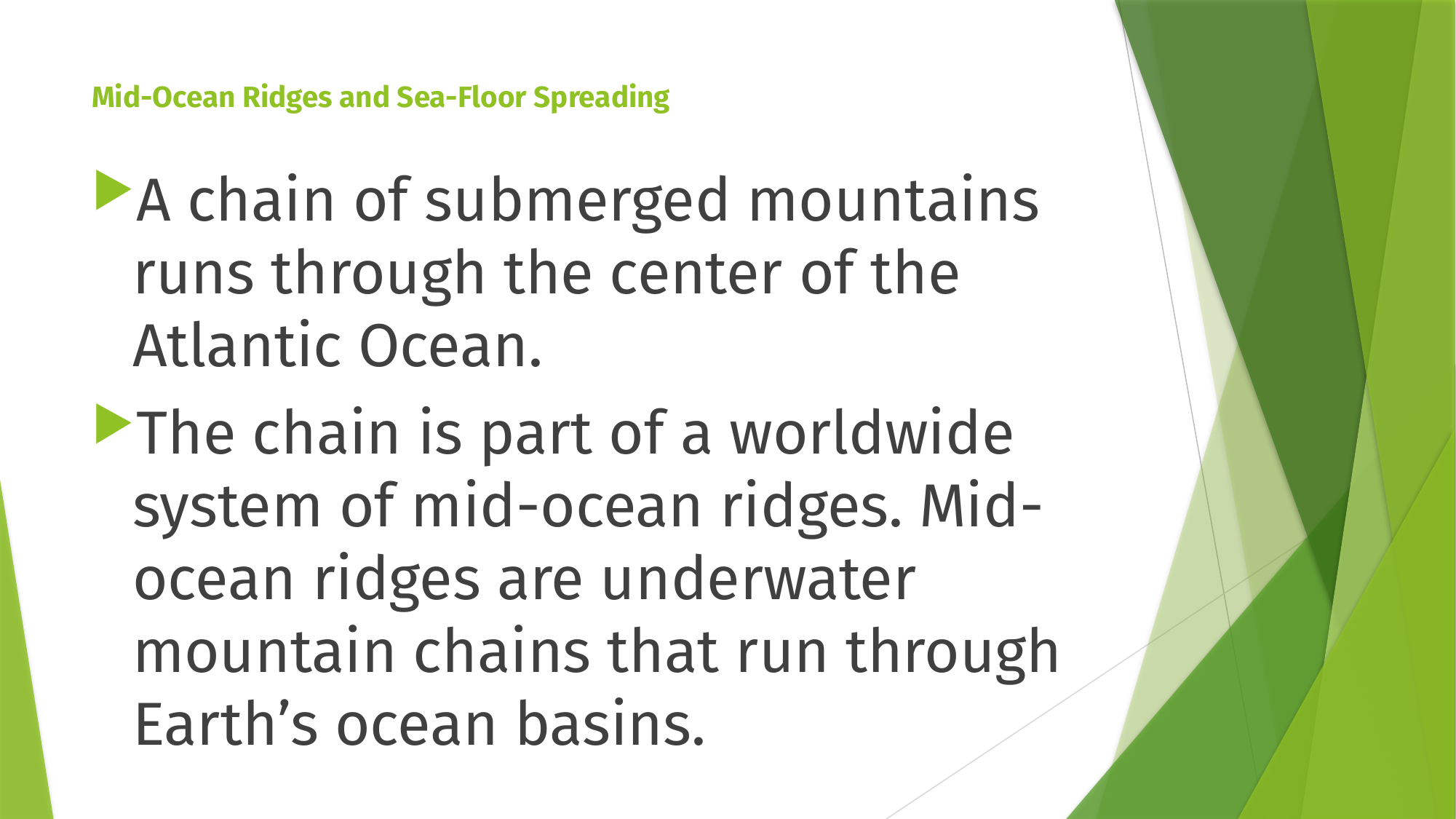

# Mid-Ocean Ridges and Sea-Floor Spreading
A chain of submerged mountains runs through the center of the Atlantic Ocean.
The chain is part of a worldwide system of mid-ocean ridges. Mid-ocean ridges are underwater mountain chains that run through Earth’s ocean basins.